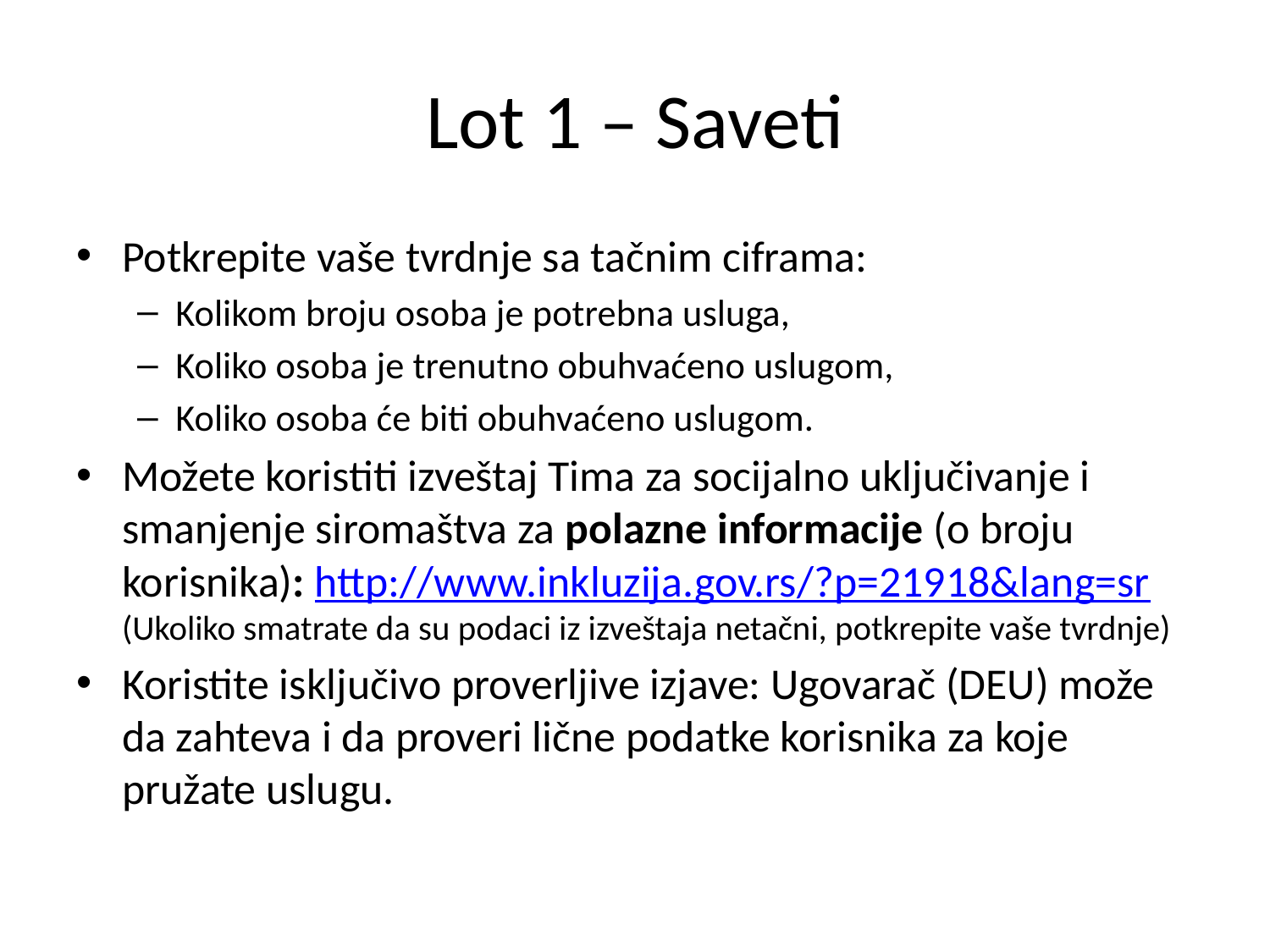

# Lot 1 – Saveti
Potkrepite vaše tvrdnje sa tačnim ciframa:
Kolikom broju osoba je potrebna usluga,
Koliko osoba je trenutno obuhvaćeno uslugom,
Koliko osoba će biti obuhvaćeno uslugom.
Možete koristiti izveštaj Tima za socijalno uključivanje i smanjenje siromaštva za polazne informacije (o broju korisnika): http://www.inkluzija.gov.rs/?p=21918&lang=sr
(Ukoliko smatrate da su podaci iz izveštaja netačni, potkrepite vaše tvrdnje)
Koristite isključivo proverljive izjave: Ugovarač (DEU) može da zahteva i da proveri lične podatke korisnika za koje pružate uslugu.